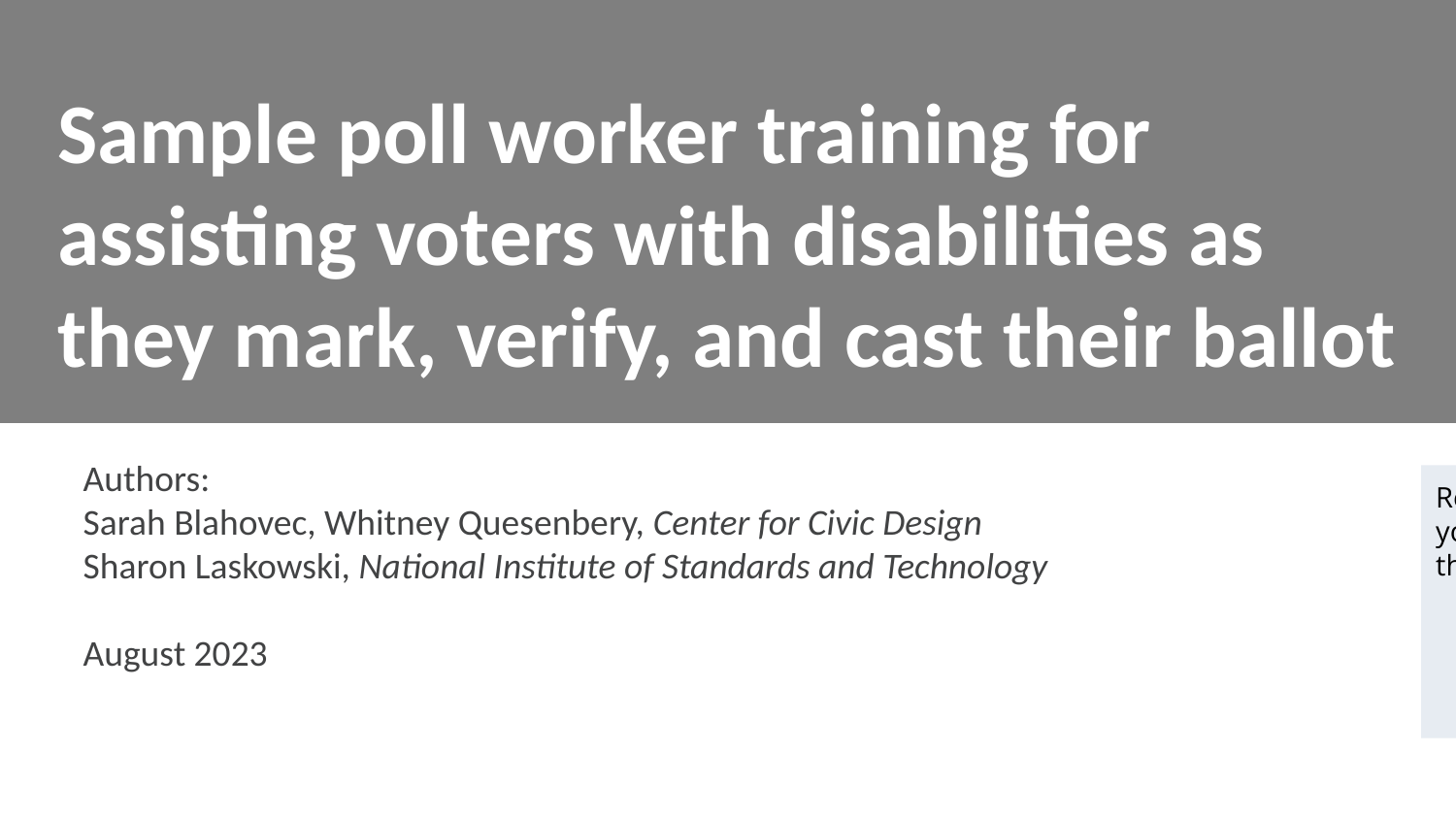

# Sample poll worker training for assisting voters with disabilities as they mark, verify, and cast their ballot
Authors:
Sarah Blahovec, Whitney Quesenbery, Center for Civic Design
Sharon Laskowski, National Institute of Standards and Technology

August 2023

Remove this slide after you have customized this presentation